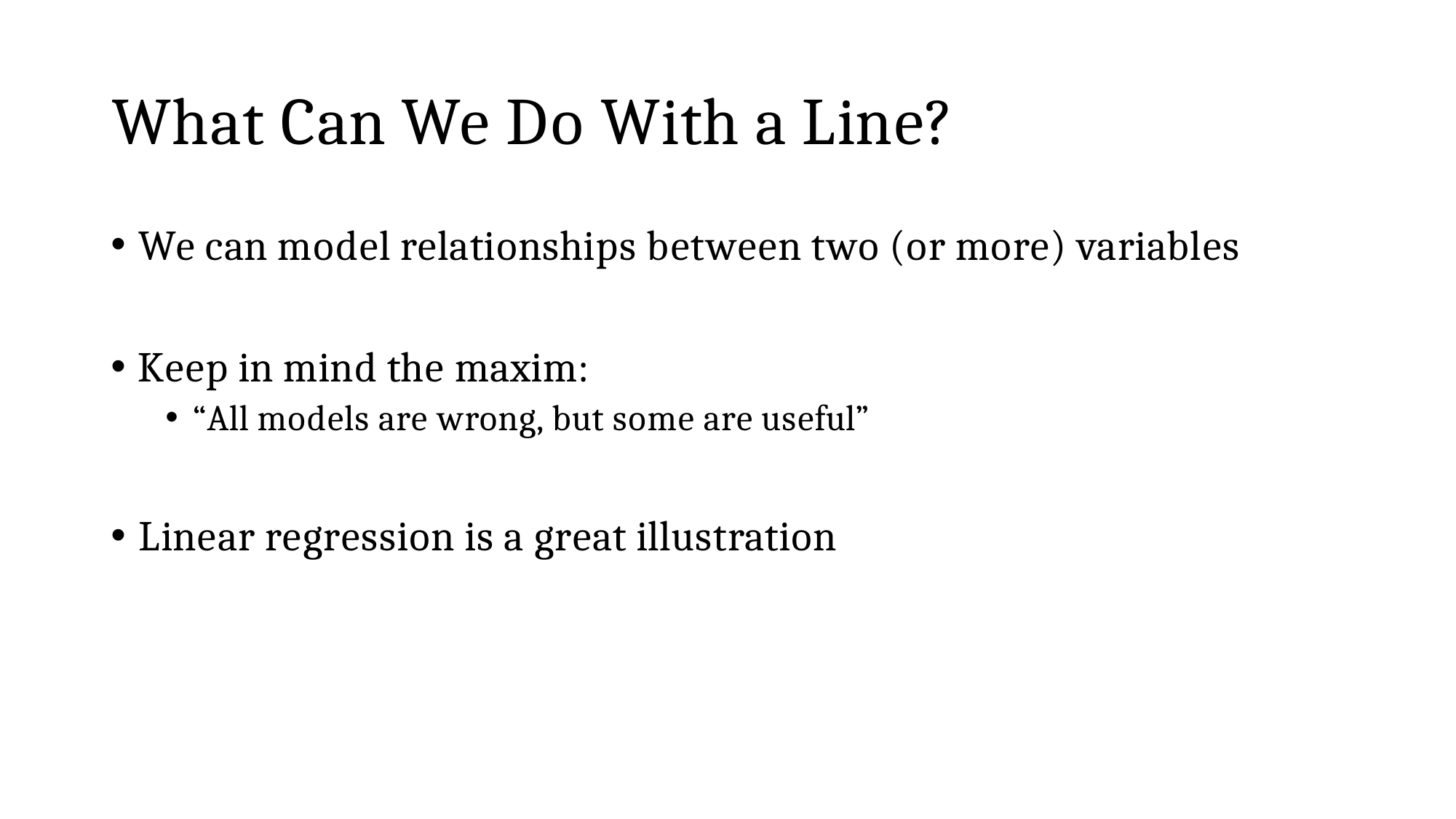

# What Can We Do With a Line?
We can model relationships between two (or more) variables

Keep in mind the maxim:
“All models are wrong, but some are useful”

Linear regression is a great illustration